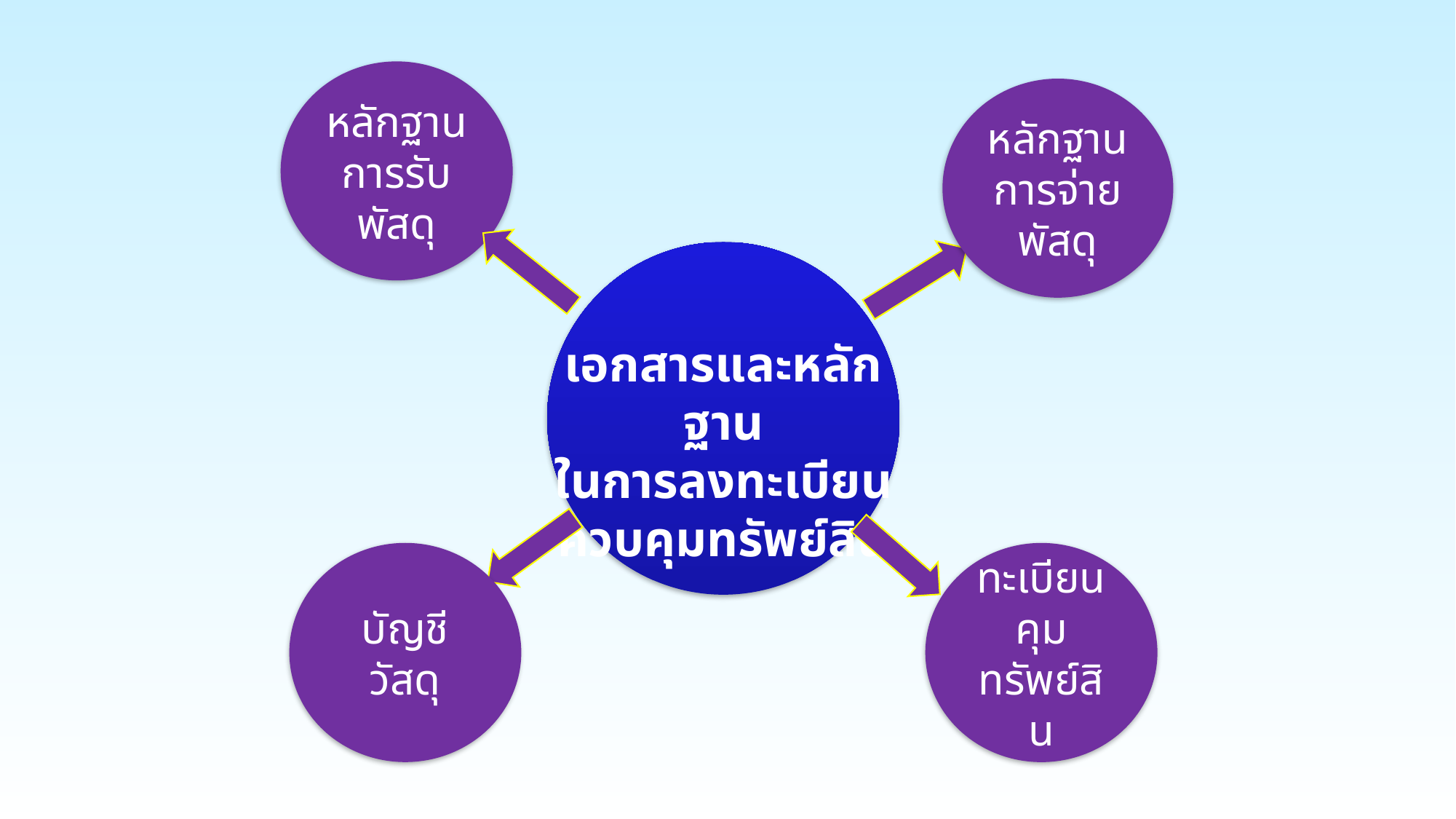

หลักฐานการรับพัสดุ

หลักฐานการจ่ายพัสดุ

เอกสารและหลักฐาน
ในการลงทะเบียนควบคุมทรัพย์สิน

บัญชีวัสดุ

ทะเบียนคุมทรัพย์สิน